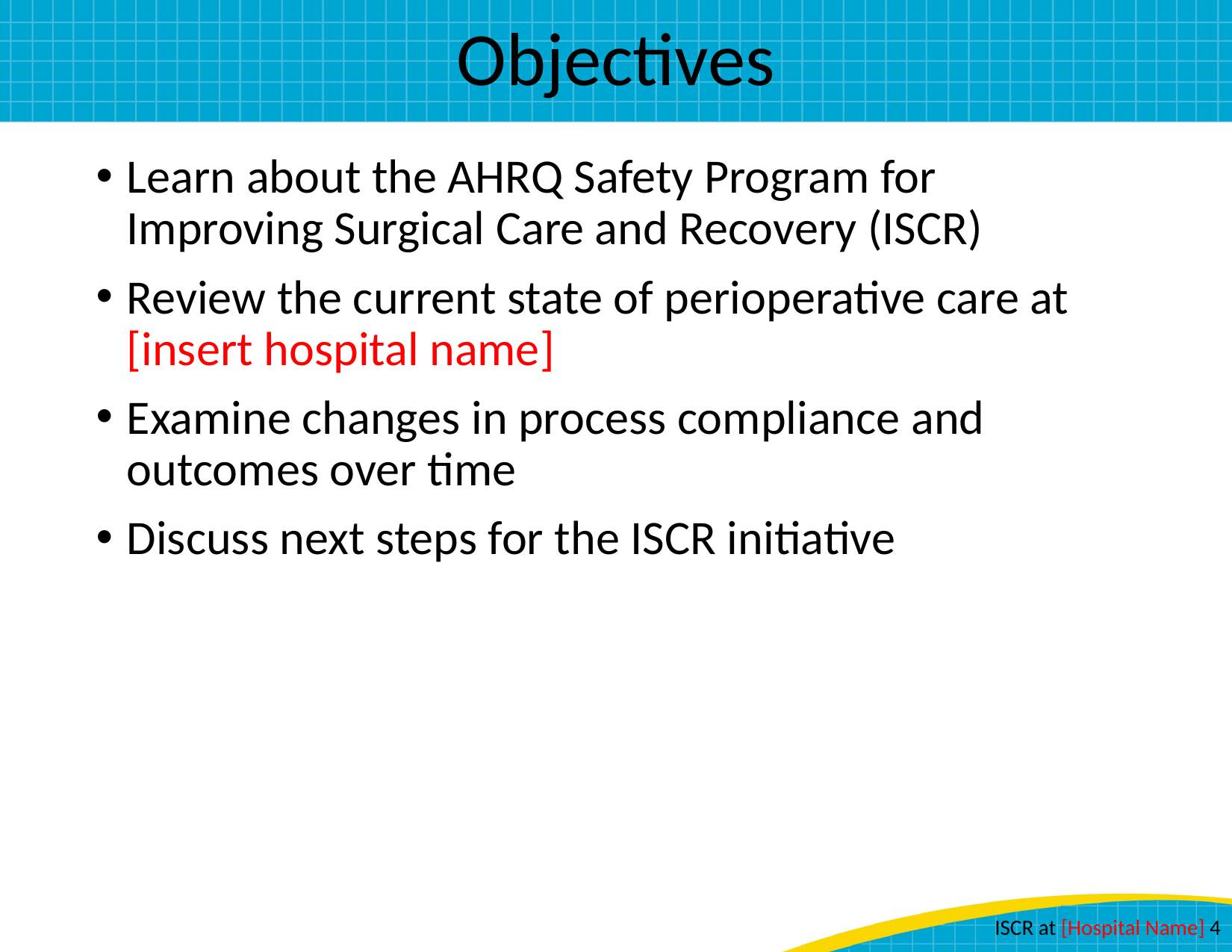

# Objectives
Learn about the AHRQ Safety Program for
Improving Surgical Care and Recovery (ISCR)
Review the current state of perioperative care at [insert hospital name]
Examine changes in process compliance and outcomes over time
Discuss next steps for the ISCR initiative

ISCR at [Hospital Name] 4